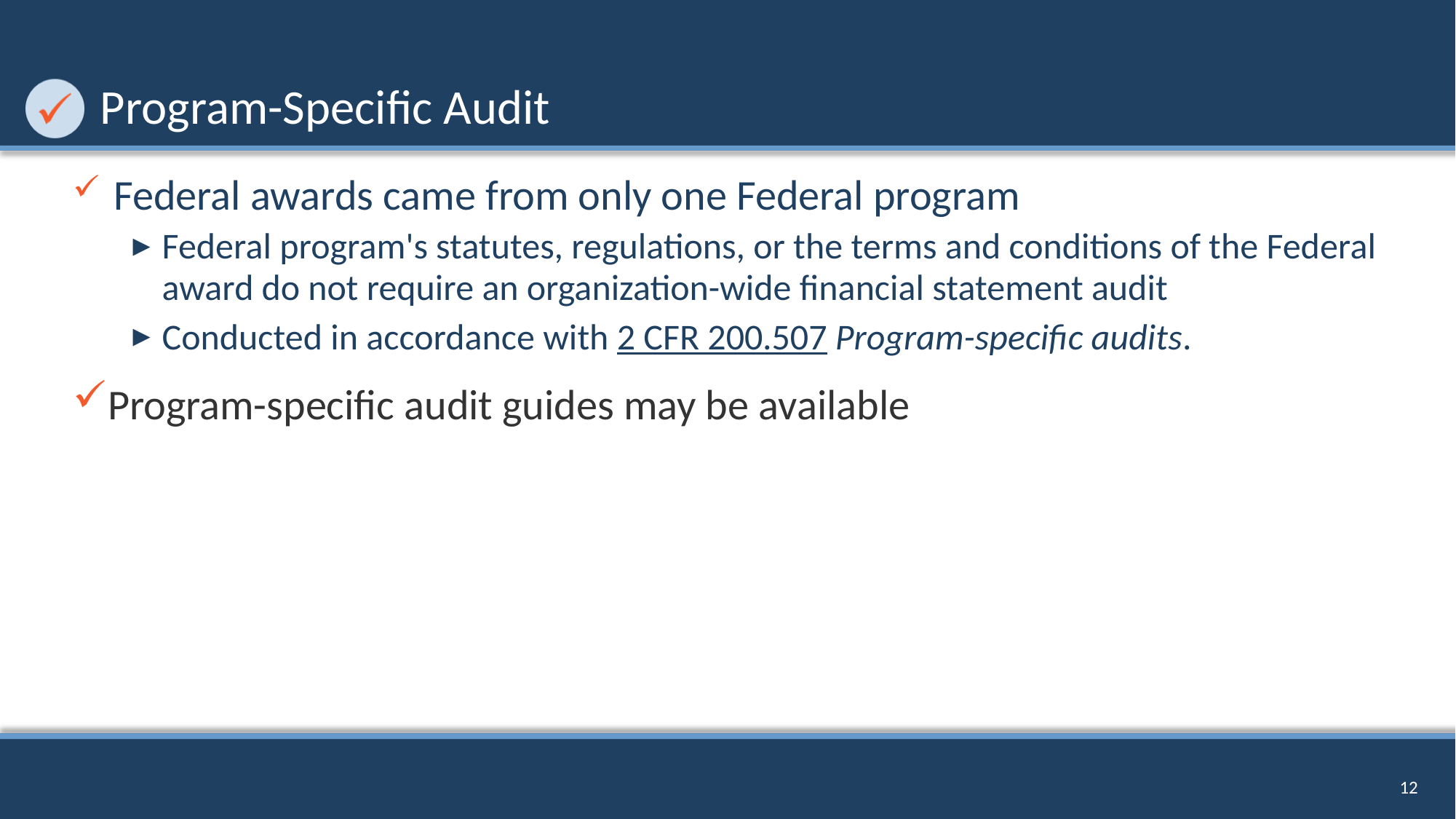

# Program-Specific Audit
Federal awards came from only one Federal program
Federal program's statutes, regulations, or the terms and conditions of the Federal award do not require an organization-wide financial statement audit
Conducted in accordance with 2 CFR 200.507 Program-specific audits.
Program-specific audit guides may be available
12